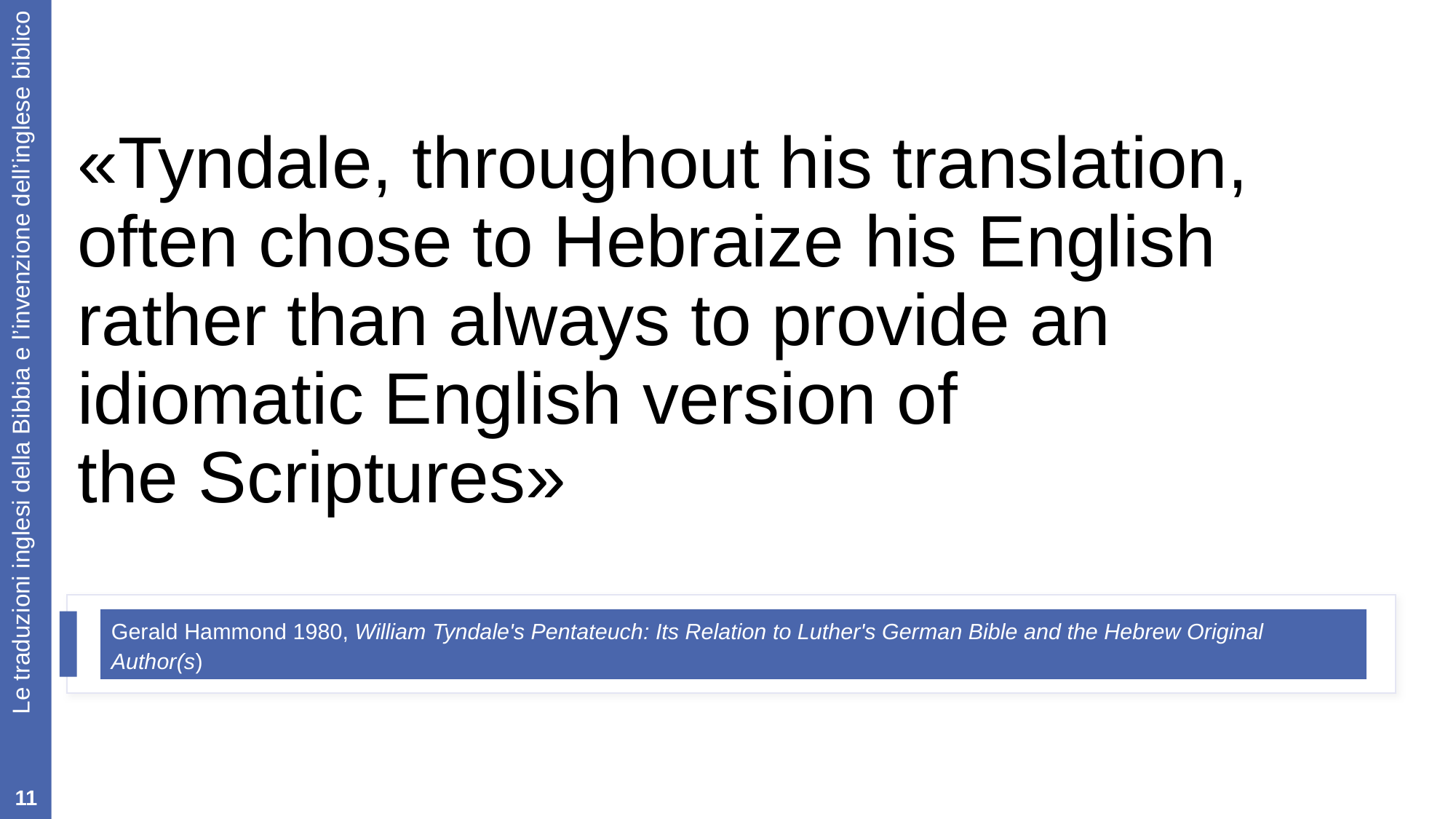

# «Tyndale, throughout his translation, often chose to Hebraize his English rather than always to provide an idiomatic English version of the Scriptures»
Gerald Hammond 1980, William Tyndale's Pentateuch: Its Relation to Luther's German Bible and the Hebrew Original Author(s)
11